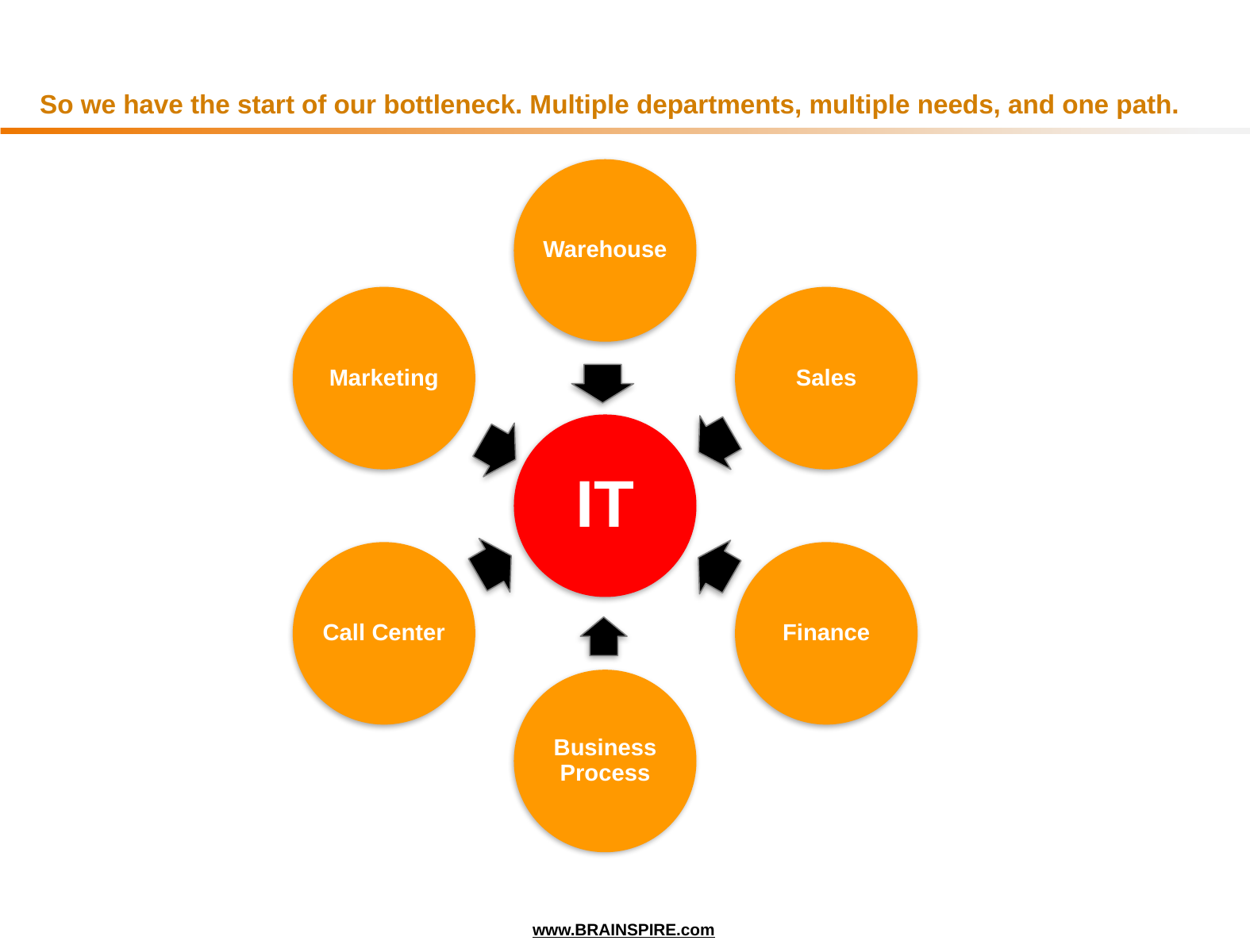

# So we have the start of our bottleneck. Multiple departments, multiple needs, and one path.
IT

Warehouse

Sales

Finance

Business Process

Call Center

Marketing